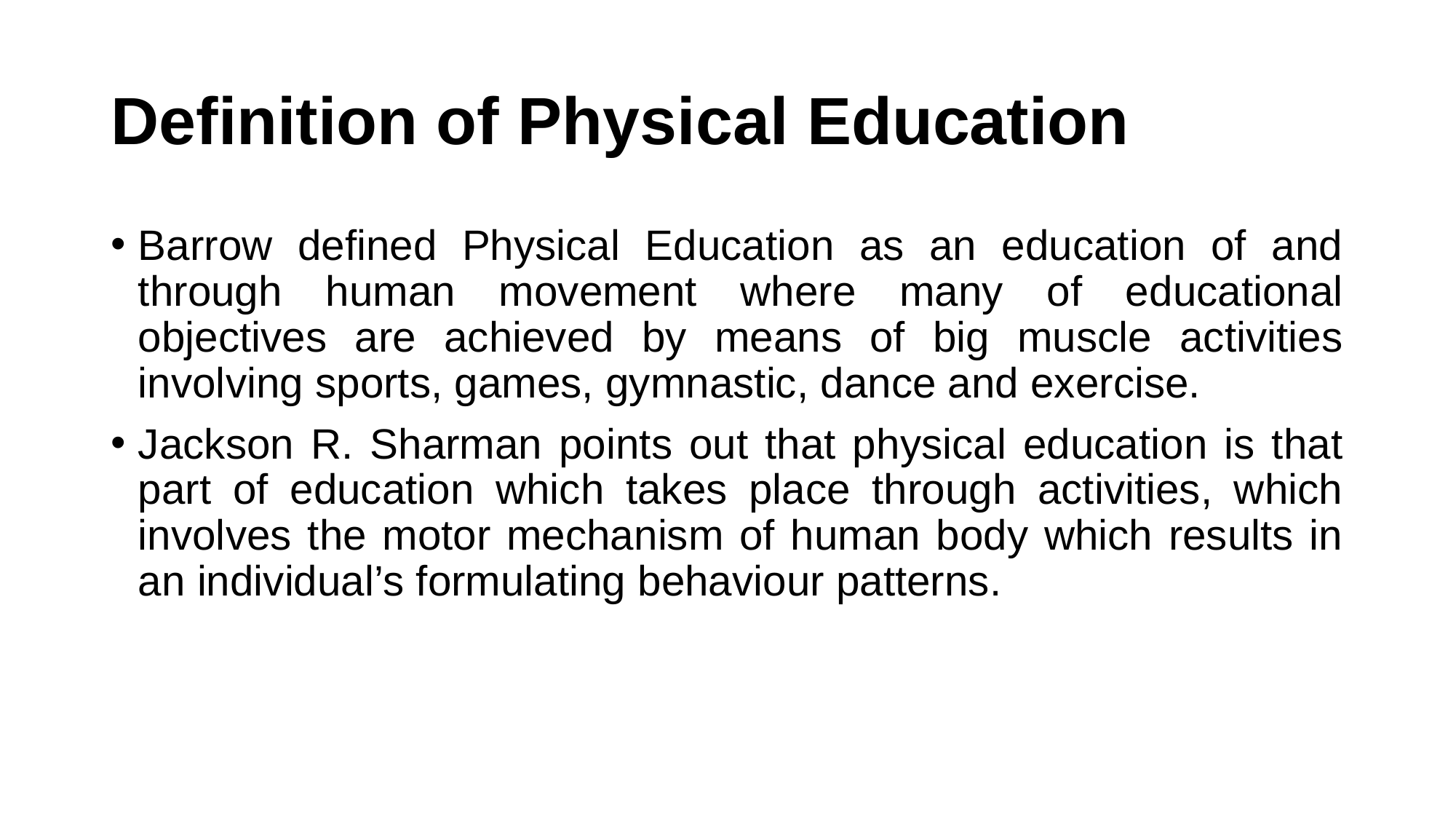

# Definition of Physical Education
Barrow defined Physical Education as an education of and through human movement where many of educational objectives are achieved by means of big muscle activities involving sports, games, gymnastic, dance and exercise.
Jackson R. Sharman points out that physical education is that part of education which takes place through activities, which involves the motor mechanism of human body which results in an individual’s formulating behaviour patterns.